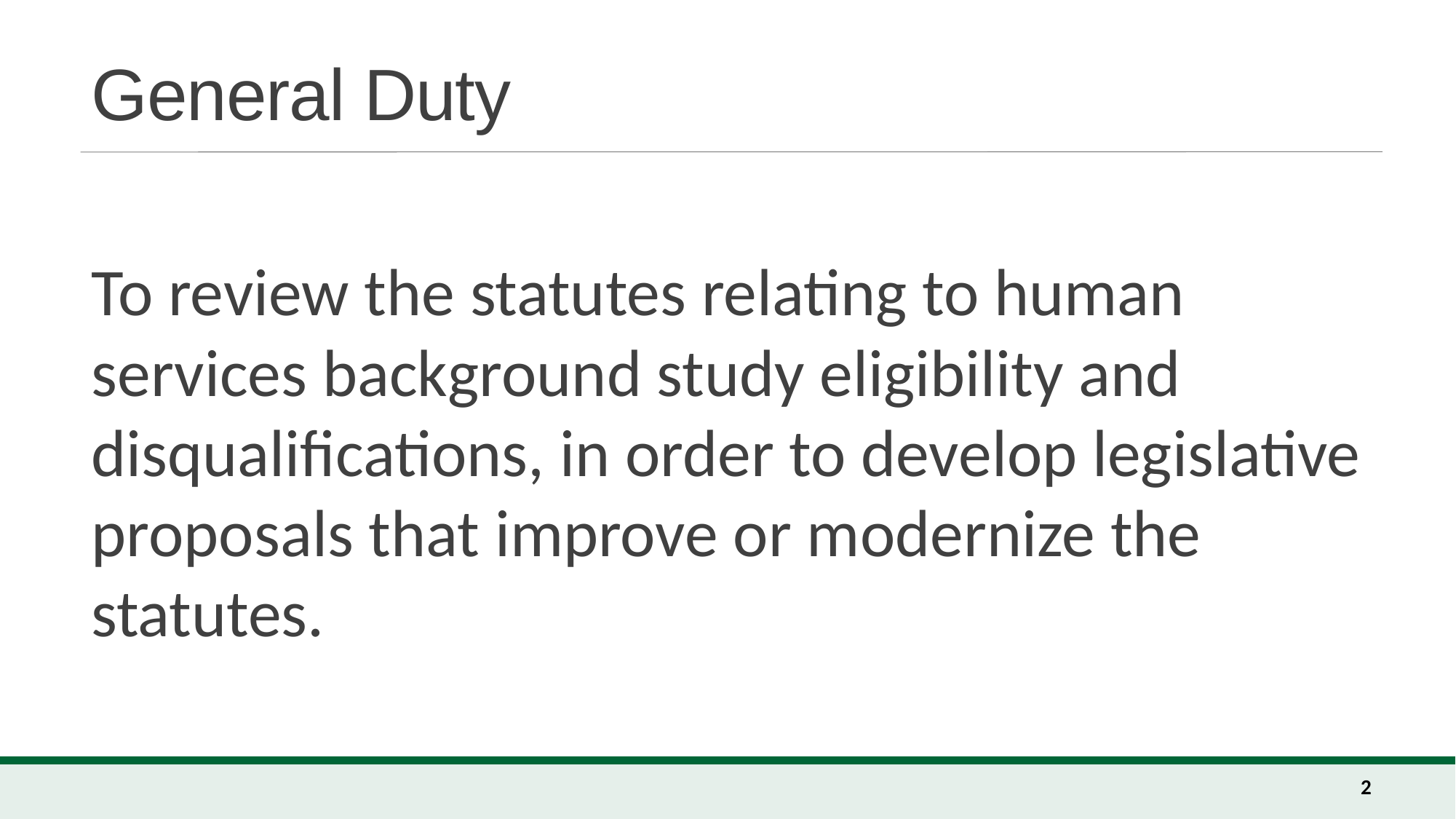

# General Duty
To review the statutes relating to human services background study eligibility and disqualifications, in order to develop legislative proposals that improve or modernize the statutes.
2